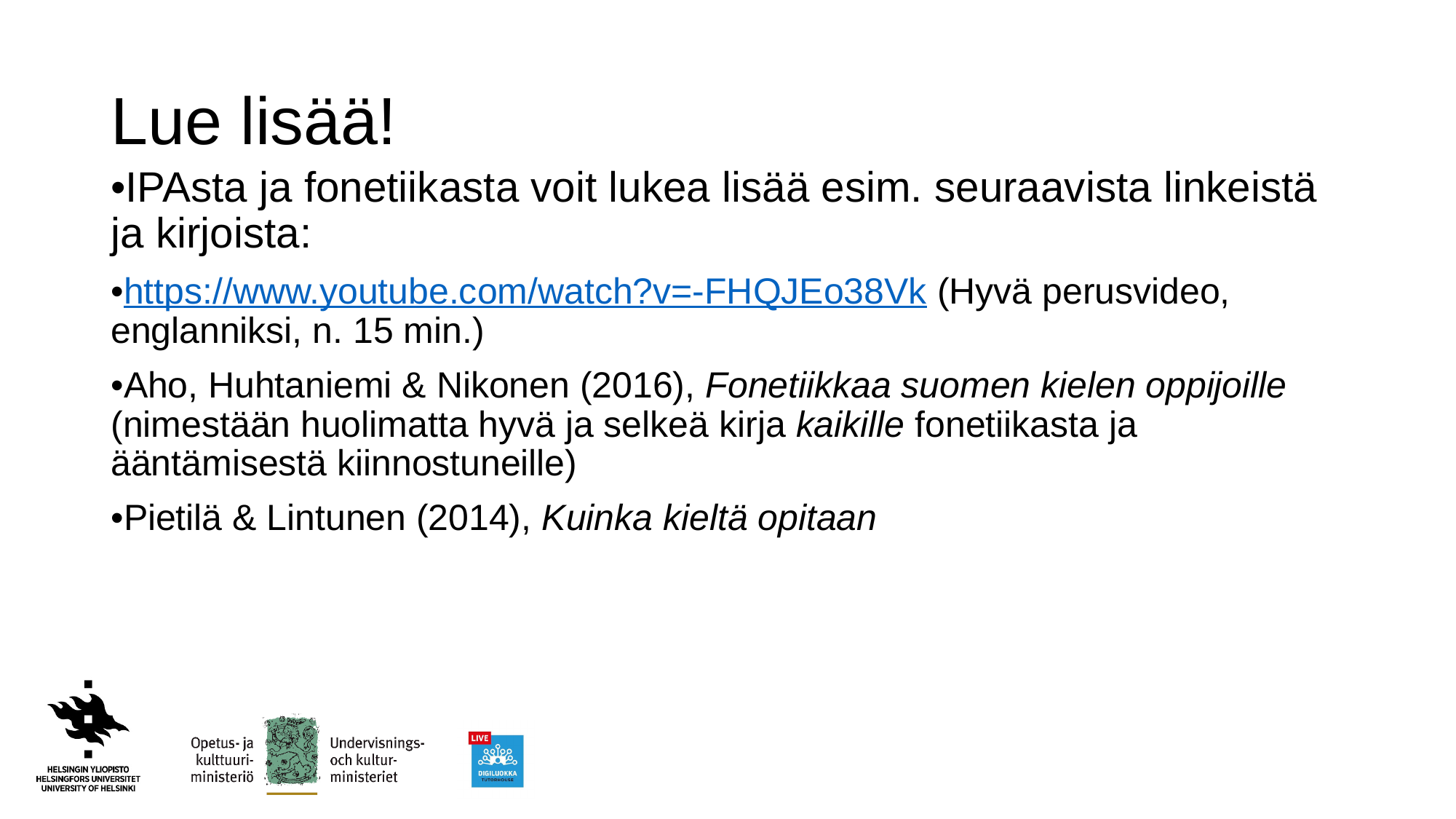

# Lue lisää!
•IPAsta ja fonetiikasta voit lukea lisää esim. seuraavista linkeistä ja kirjoista:
•https://www.youtube.com/watch?v=-FHQJEo38Vk (Hyvä perusvideo, englanniksi, n. 15 min.)
•Aho, Huhtaniemi & Nikonen (2016), Fonetiikkaa suomen kielen oppijoille (nimestään huolimatta hyvä ja selkeä kirja kaikille fonetiikasta ja ääntämisestä kiinnostuneille)
•Pietilä & Lintunen (2014), Kuinka kieltä opitaan